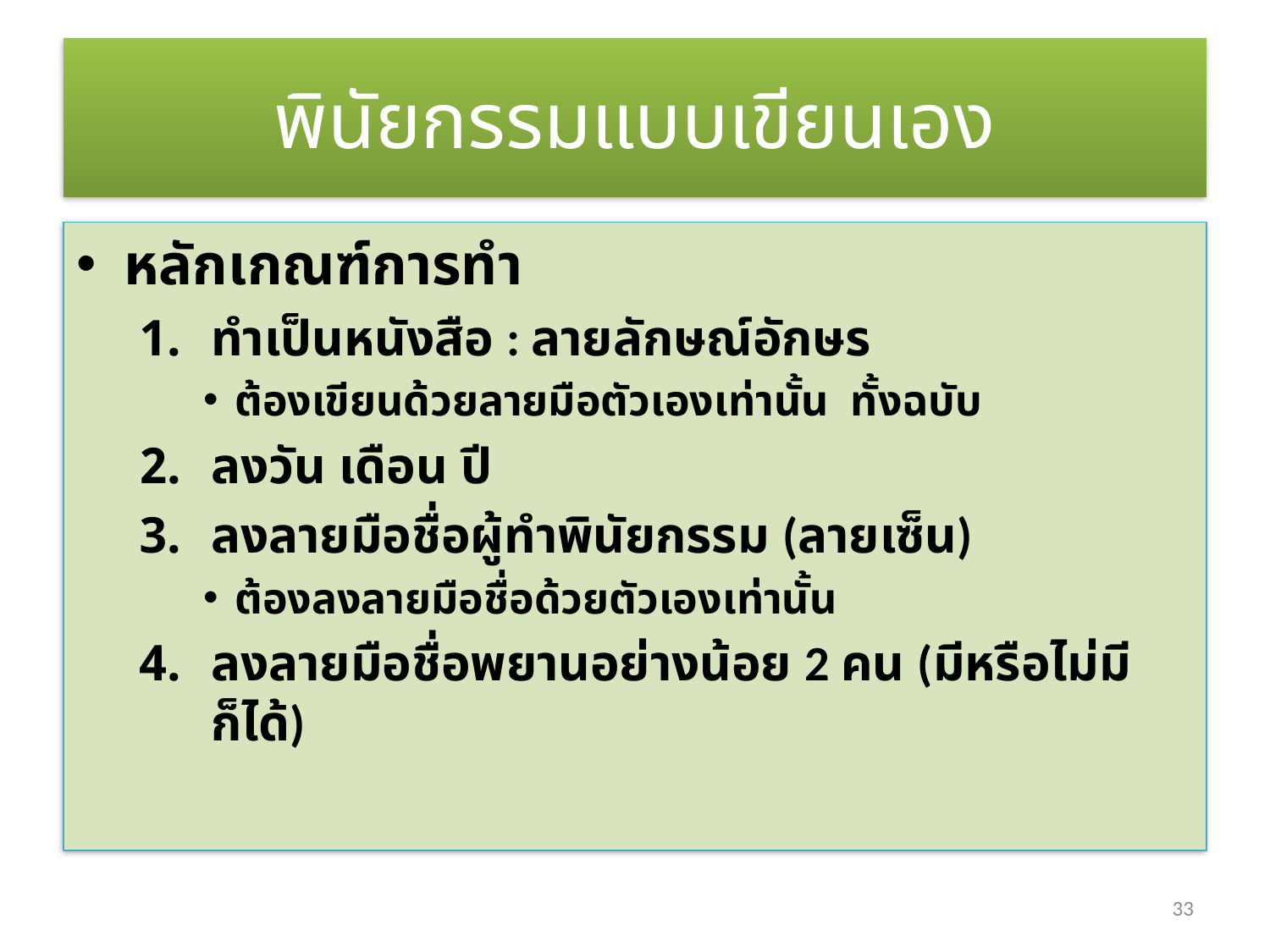

# พินัยกรรมแบบเขียนเอง
หลักเกณฑ์การทำ
ทำเป็นหนังสือ : ลายลักษณ์อักษร
ต้องเขียนด้วยลายมือตัวเองเท่านั้น  ทั้งฉบับ
ลงวัน เดือน ปี
ลงลายมือชื่อผู้ทำพินัยกรรม (ลายเซ็น)
ต้องลงลายมือชื่อด้วยตัวเองเท่านั้น
ลงลายมือชื่อพยานอย่างน้อย 2 คน (มีหรือไม่มีก็ได้)
33